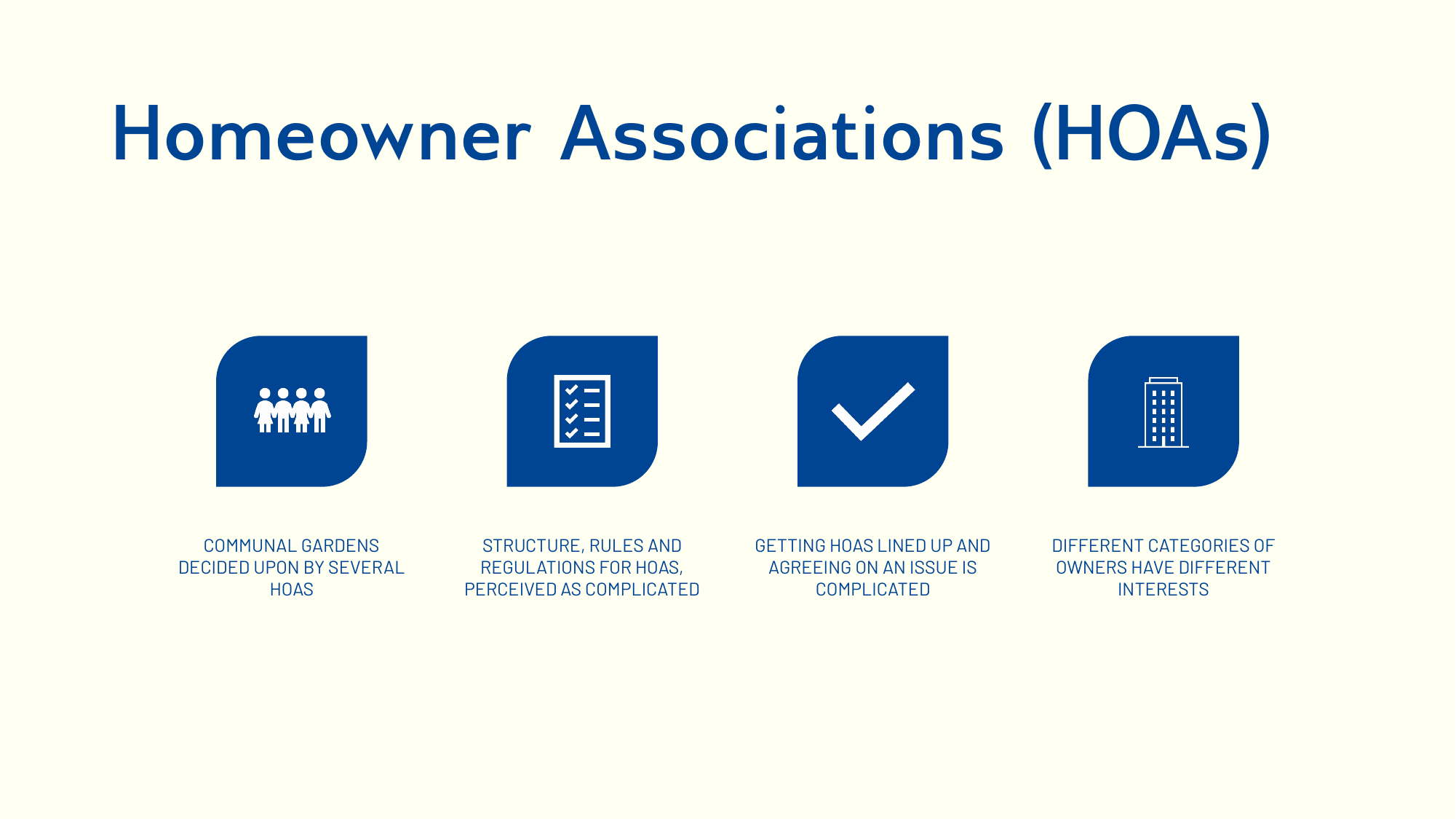

Homeowner Associations (HOAs)
Communal gardens decided upon by several HOAs
Structure, rules and regulations for HOAs, perceived as complicated
Getting HOAs lined up and agreeing on an issue is complicated
Different categories of owners have different interests